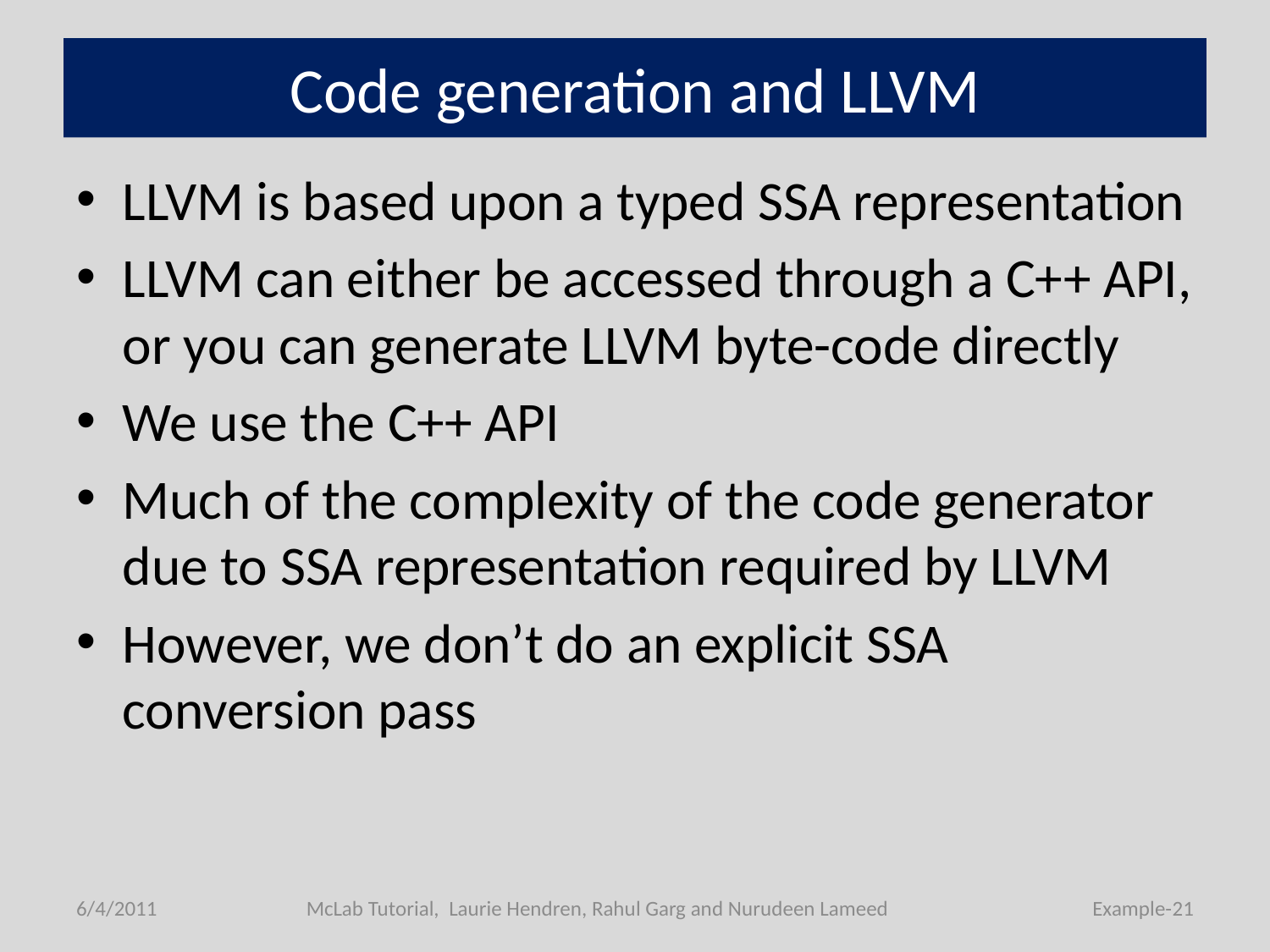

# Code generation and LLVM
LLVM is based upon a typed SSA representation
LLVM can either be accessed through a C++ API, or you can generate LLVM byte-code directly
We use the C++ API
Much of the complexity of the code generator due to SSA representation required by LLVM
However, we don’t do an explicit SSA conversion pass
6/4/2011
McLab Tutorial,  Laurie Hendren, Rahul Garg and Nurudeen Lameed
Example-21